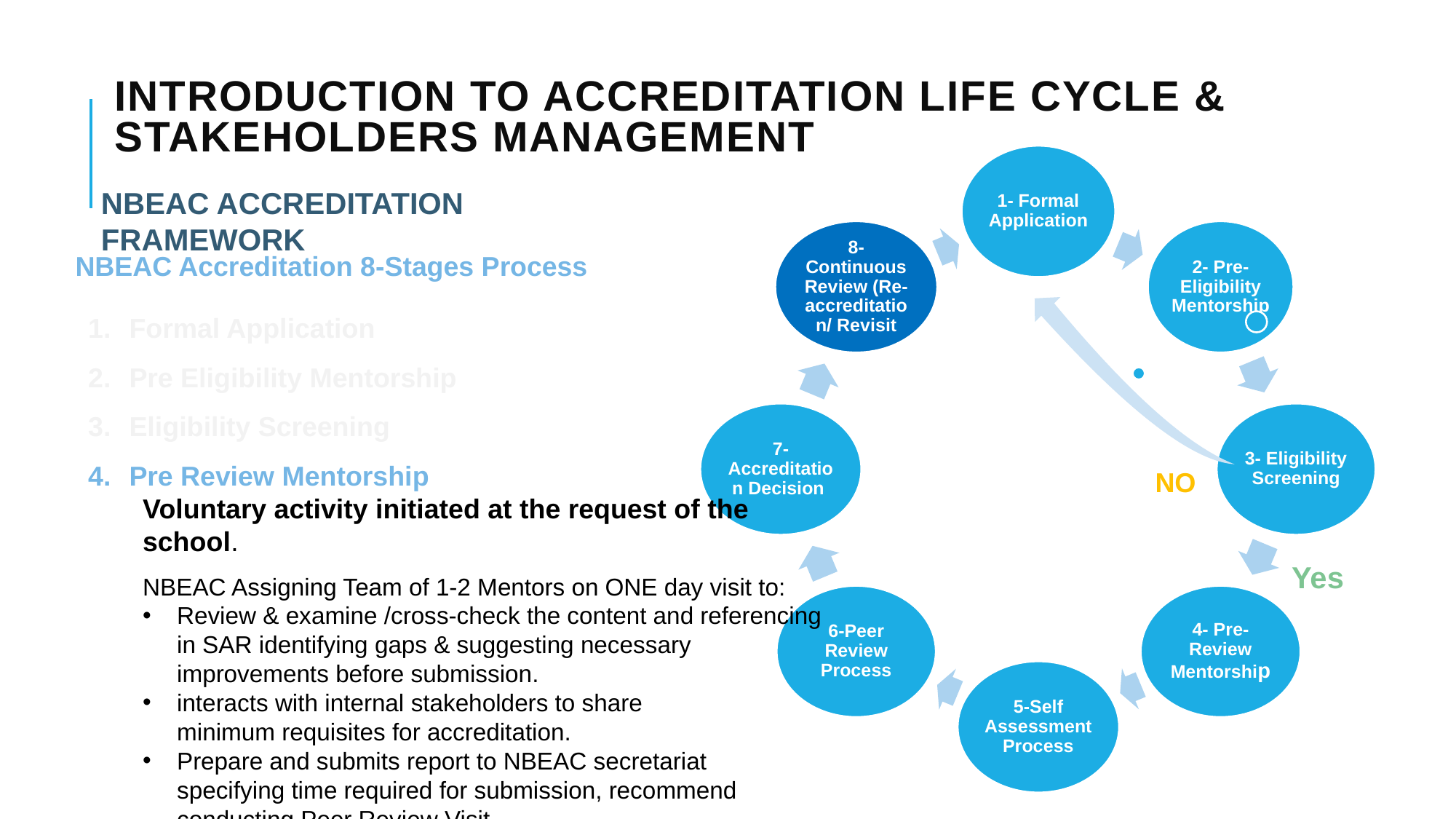

NO
Yes
# Introduction to Accreditation life cycle & stakeholders management
1- Formal Application

2- Pre-Eligibility Mentorship

3- Eligibility Screening

4- Pre-Review Mentorship

5-Self Assessment Process

6-Peer Review Process

7-Accreditation Decision

8-Continuous Review (Re-accreditation/ Revisit

NBEAC ACCREDITATION FRAMEWORK
NBEAC Accreditation 8-Stages Process
Formal Application
Pre Eligibility Mentorship
Eligibility Screening
Pre Review Mentorship
Voluntary activity initiated at the request of the school.
NBEAC Assigning Team of 1-2 Mentors on ONE day visit to:
Review & examine /cross-check the content and referencing in SAR identifying gaps & suggesting necessary improvements before submission.
interacts with internal stakeholders to share
minimum requisites for accreditation.
Prepare and submits report to NBEAC secretariat
specifying time required for submission, recommend conducting Peer Review Visit